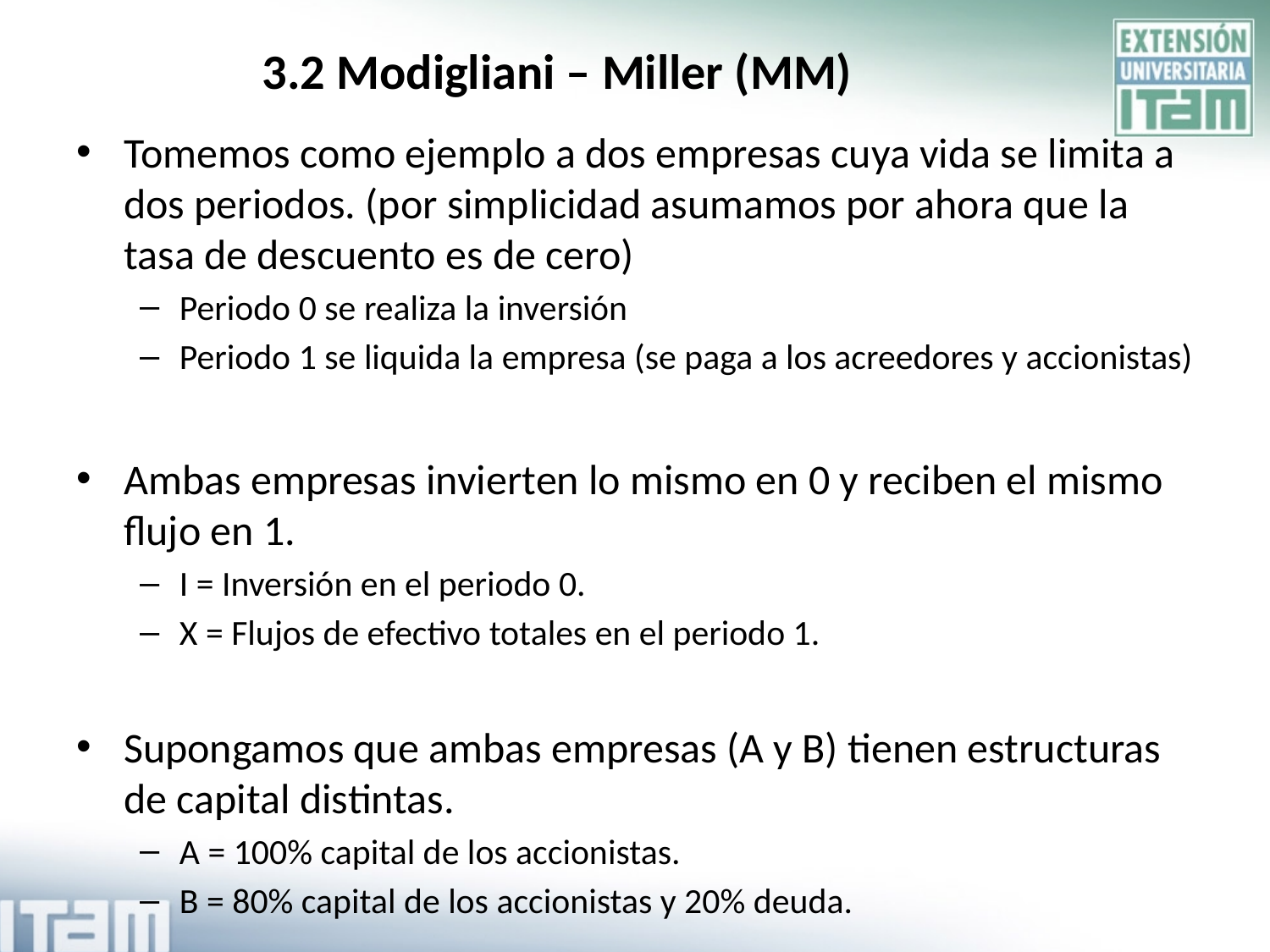

# 3.2 Modigliani – Miller (MM)
Tomemos como ejemplo a dos empresas cuya vida se limita a dos periodos. (por simplicidad asumamos por ahora que la tasa de descuento es de cero)
Periodo 0 se realiza la inversión
Periodo 1 se liquida la empresa (se paga a los acreedores y accionistas)

Ambas empresas invierten lo mismo en 0 y reciben el mismo flujo en 1.
I = Inversión en el periodo 0.
X = Flujos de efectivo totales en el periodo 1.

Supongamos que ambas empresas (A y B) tienen estructuras de capital distintas.
A = 100% capital de los accionistas.
B = 80% capital de los accionistas y 20% deuda.